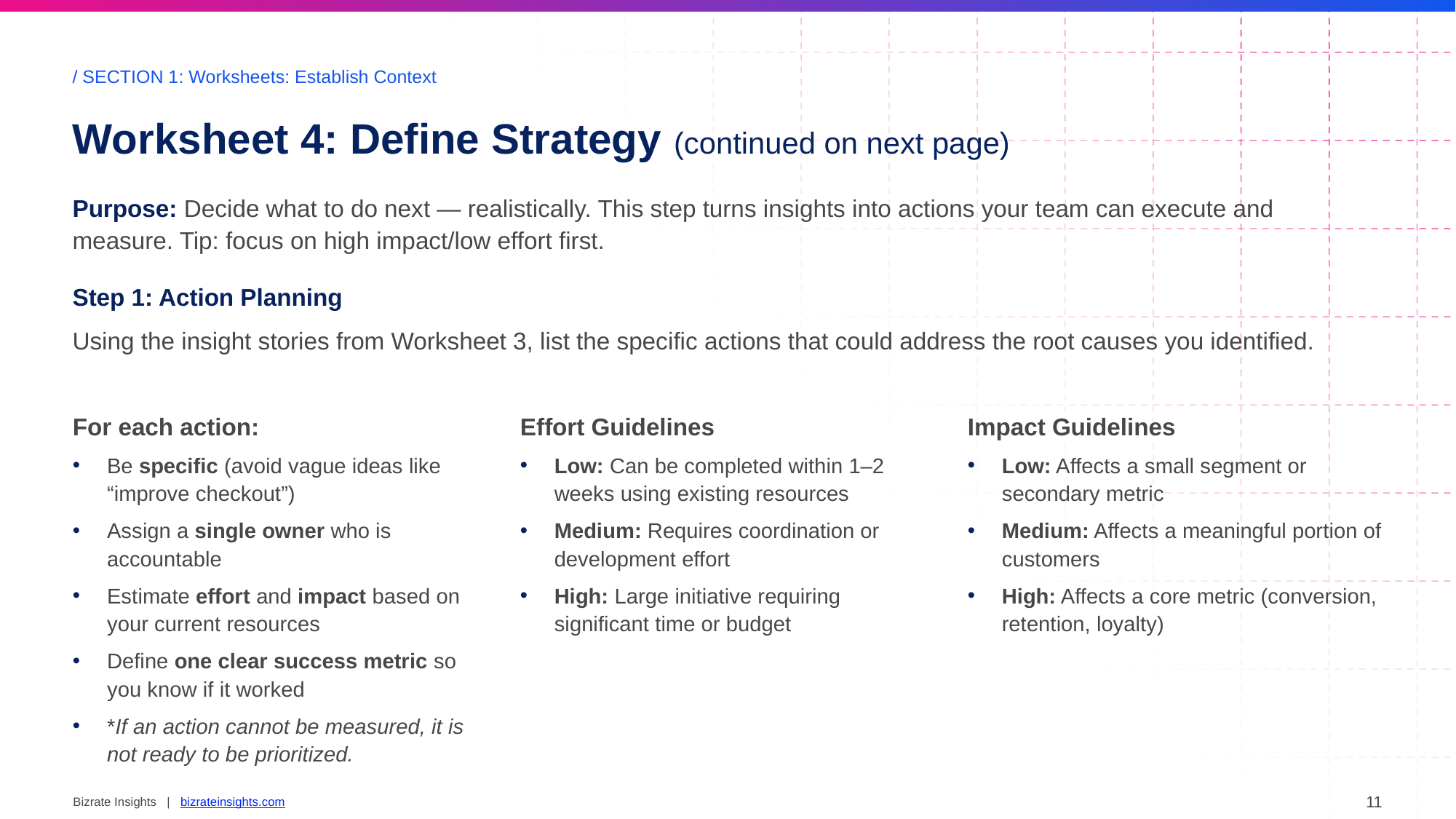

/ SECTION 1: Worksheets: Establish Context
Worksheet 4: Define Strategy (continued on next page)
Purpose: Decide what to do next — realistically. This step turns insights into actions your team can execute and measure. Tip: focus on high impact/low effort first.
Step 1: Action Planning
Using the insight stories from Worksheet 3, list the specific actions that could address the root causes you identified.
For each action:
Be specific (avoid vague ideas like “improve checkout”)
Assign a single owner who is accountable
Estimate effort and impact based on your current resources
Define one clear success metric so you know if it worked
*If an action cannot be measured, it is not ready to be prioritized.
Effort Guidelines
Low: Can be completed within 1–2 weeks using existing resources
Medium: Requires coordination or development effort
High: Large initiative requiring significant time or budget

Impact Guidelines
Low: Affects a small segment or secondary metric
Medium: Affects a meaningful portion of customers
High: Affects a core metric (conversion, retention, loyalty)